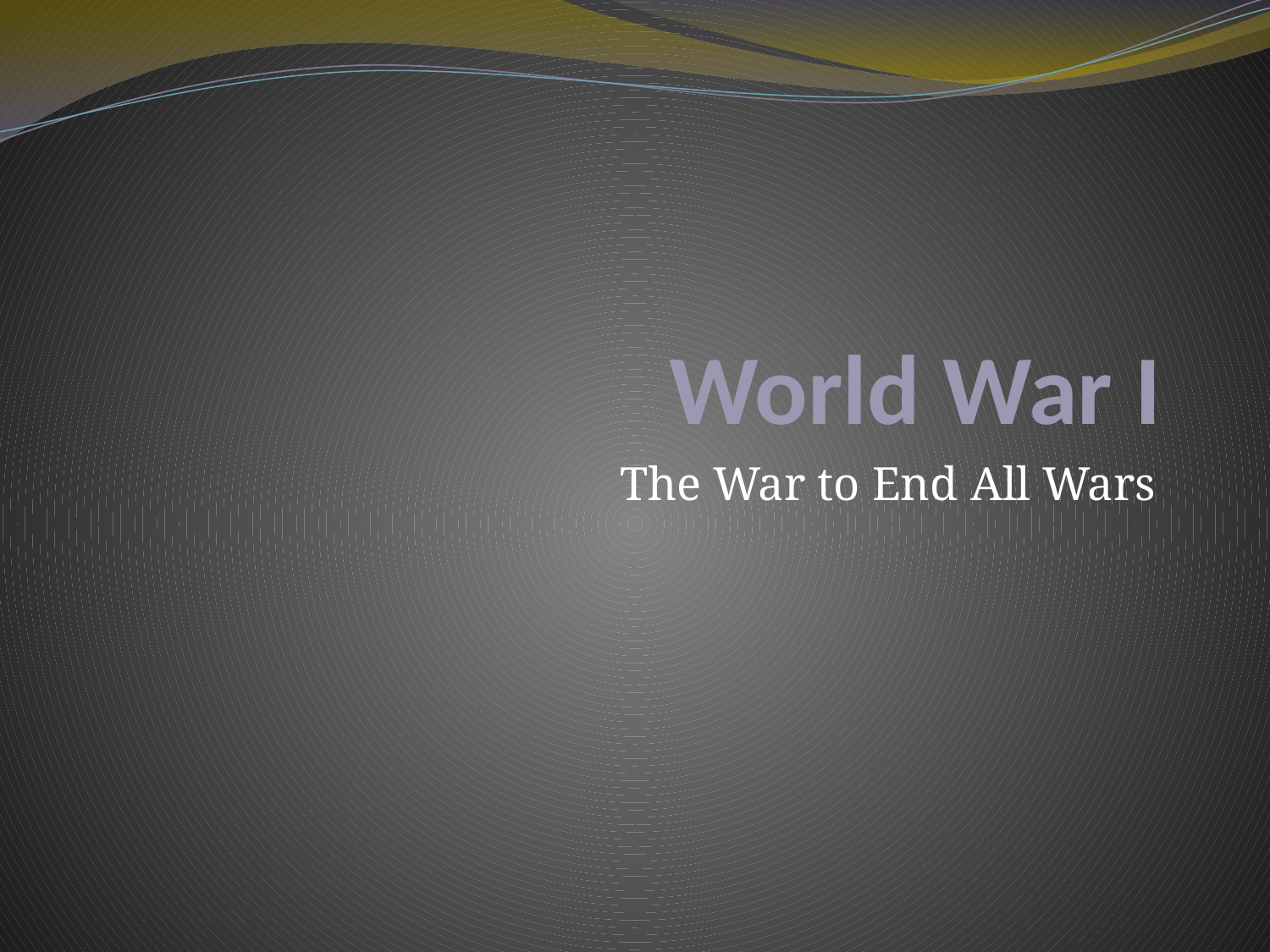

# World War I
The War to End All Wars